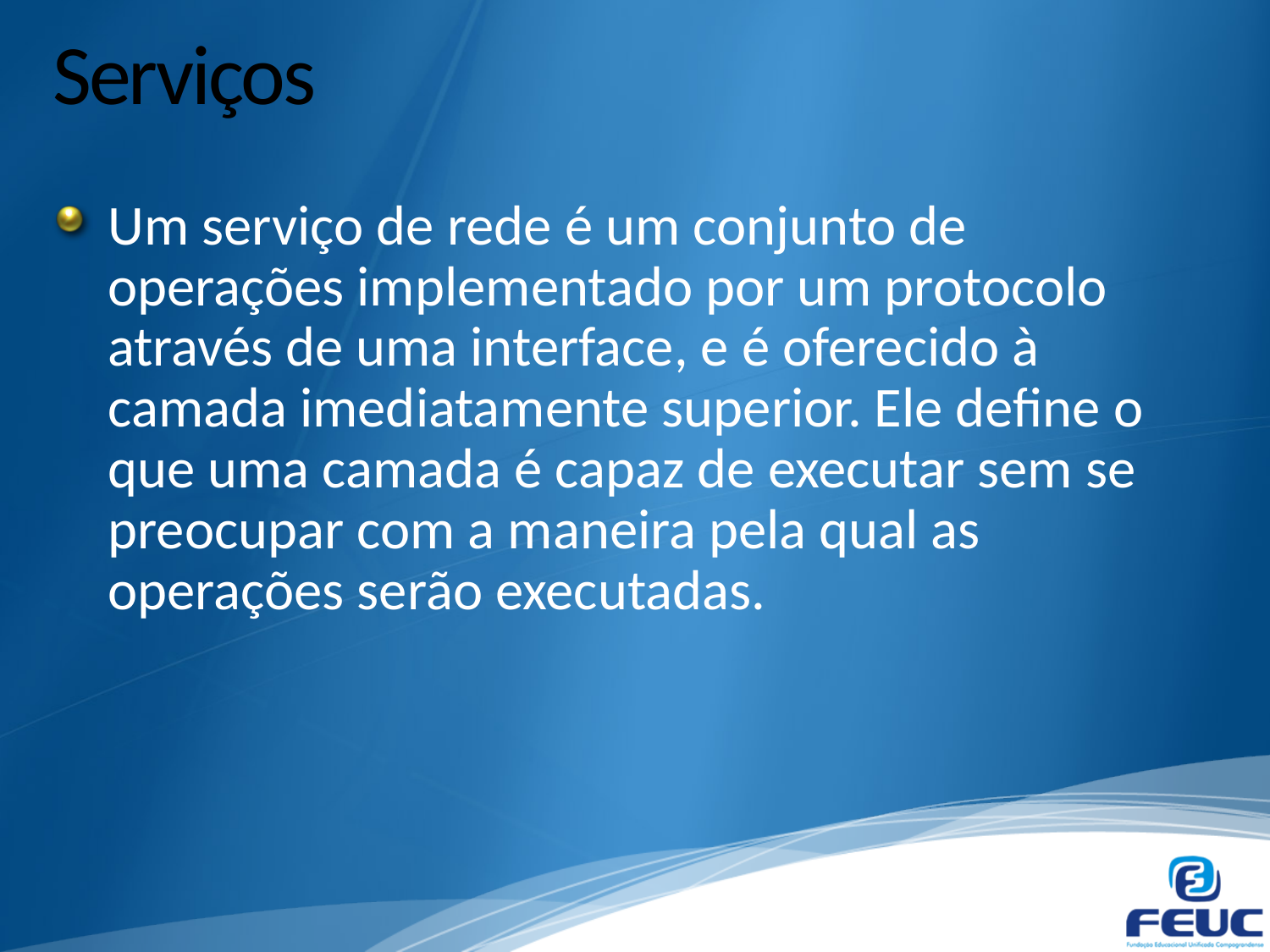

# Serviços
Um serviço de rede é um conjunto de operações implementado por um protocolo através de uma interface, e é oferecido à camada imediatamente superior. Ele define o que uma camada é capaz de executar sem se preocupar com a maneira pela qual as operações serão executadas.